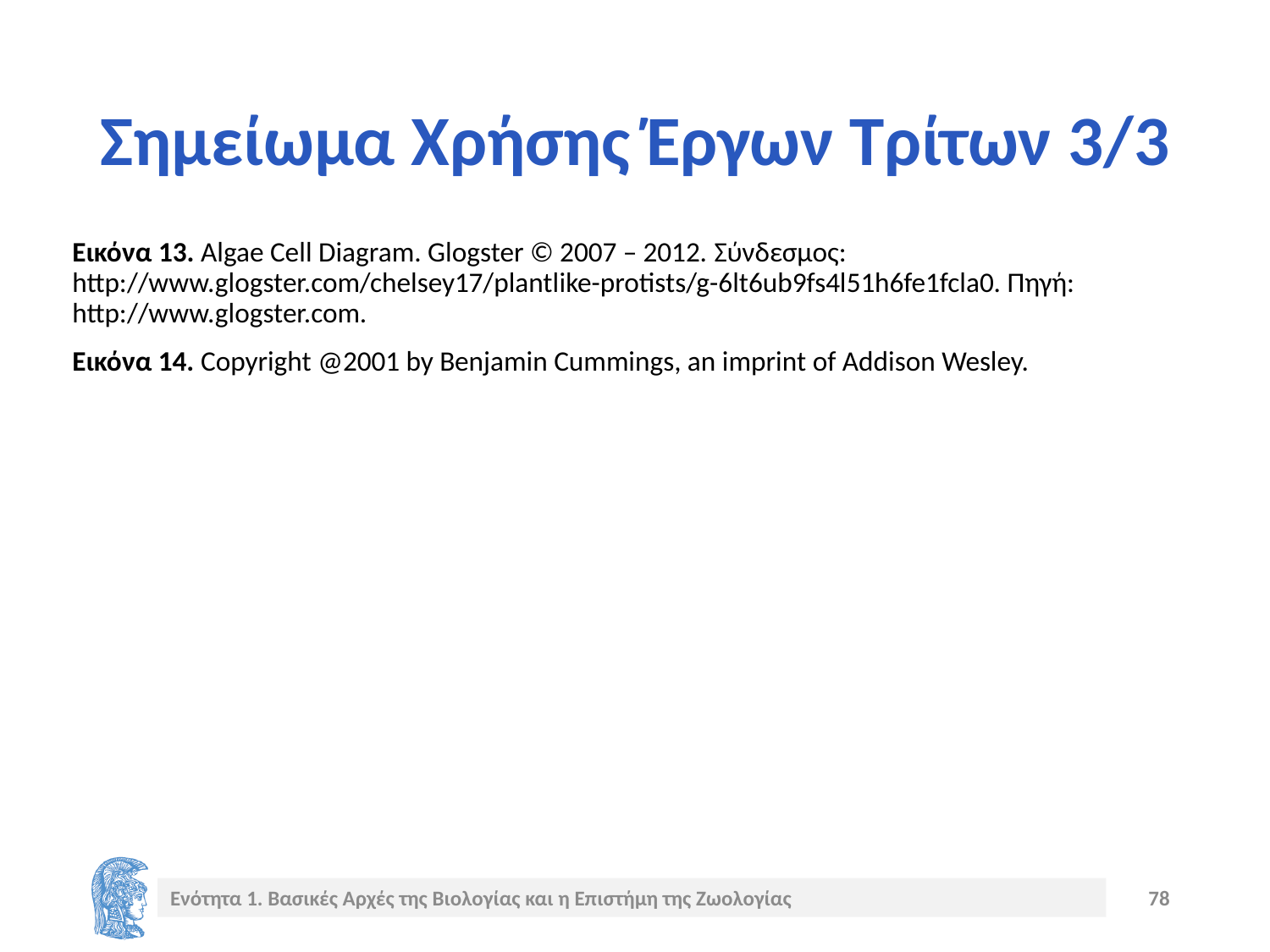

# Σημείωμα Χρήσης Έργων Τρίτων 3/3
Εικόνα 13. Αlgae Cell Diagram. Glogster © 2007 – 2012. Σύνδεσμος: http://www.glogster.com/chelsey17/plantlike-protists/g-6lt6ub9fs4l51h6fe1fcla0. Πηγή: http://www.glogster.com.
Εικόνα 14. Copyright @2001 by Benjamin Cummings, an imprint of Addison Wesley.

Ενότητα 1. Βασικές Αρχές της Βιολογίας και η Επιστήμη της Ζωολογίας
78